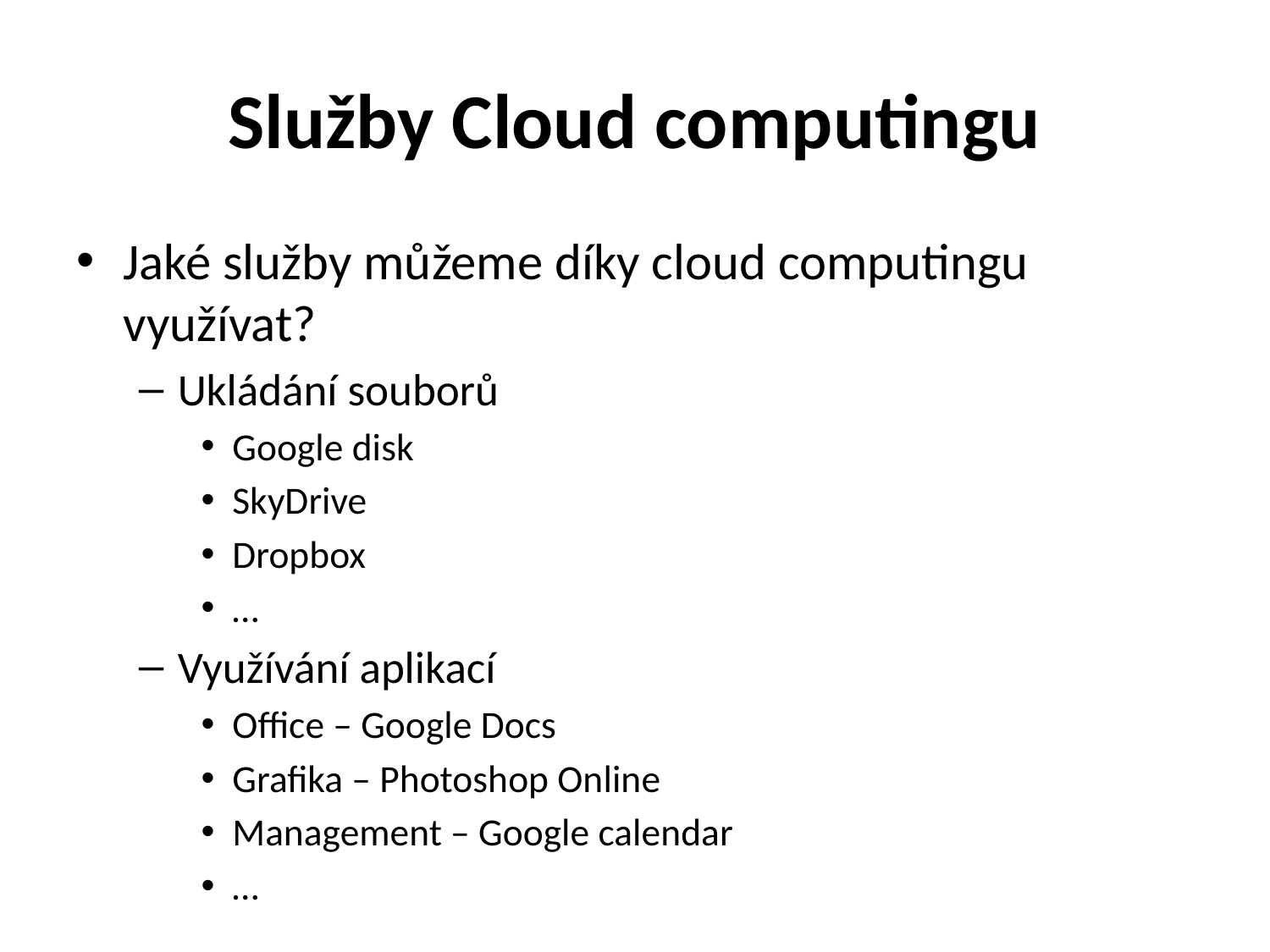

# Služby Cloud computingu
Jaké služby můžeme díky cloud computingu využívat?
Ukládání souborů
Google disk
SkyDrive
Dropbox
…
Využívání aplikací
Office – Google Docs
Grafika – Photoshop Online
Management – Google calendar
…